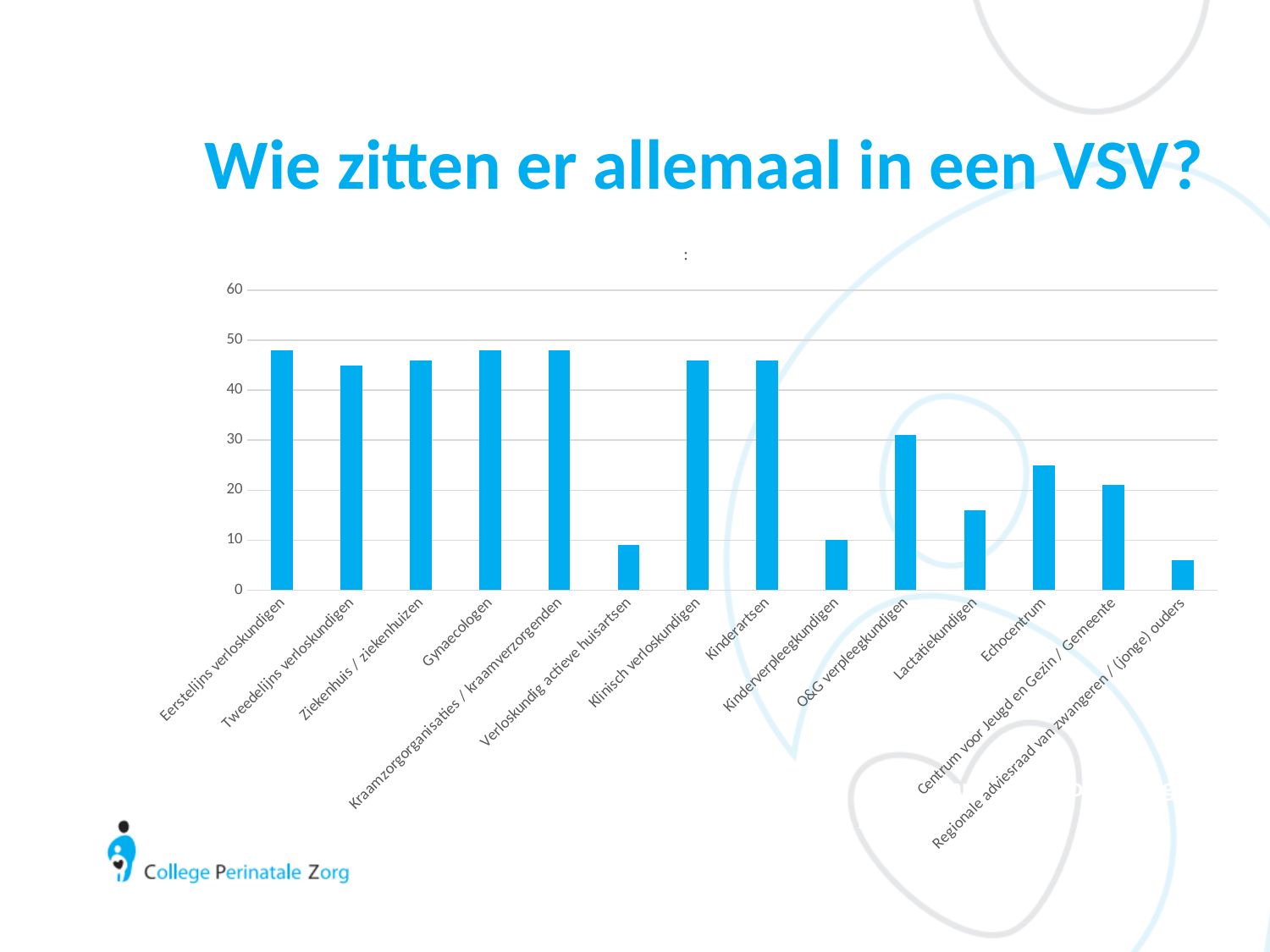

# Wie zitten er allemaal in een VSV?

### Chart: :

| Category |  |
|---|---|
| Eerstelijns verloskundigen | 48.0 |
| Tweedelijns verloskundigen | 45.0 |
| Ziekenhuis / ziekenhuizen | 46.0 |
| Gynaecologen | 48.0 |
| Kraamzorgorganisaties / kraamverzorgenden | 48.0 |
| Verloskundig actieve huisartsen | 9.0 |
| Klinisch verloskundigen | 46.0 |
| Kinderartsen | 46.0 |
| Kinderverpleegkundigen | 10.0 |
| O&G verpleegkundigen | 31.0 |
| Lactatiekundigen | 16.0 |
| Echocentrum | 25.0 |
| Centrum voor Jeugd en Gezin / Gemeente | 21.0 |
| Regionale adviesraad van zwangeren / (jonge) ouders | 6.0 |
www.kennisnetgeboortezorg.nl